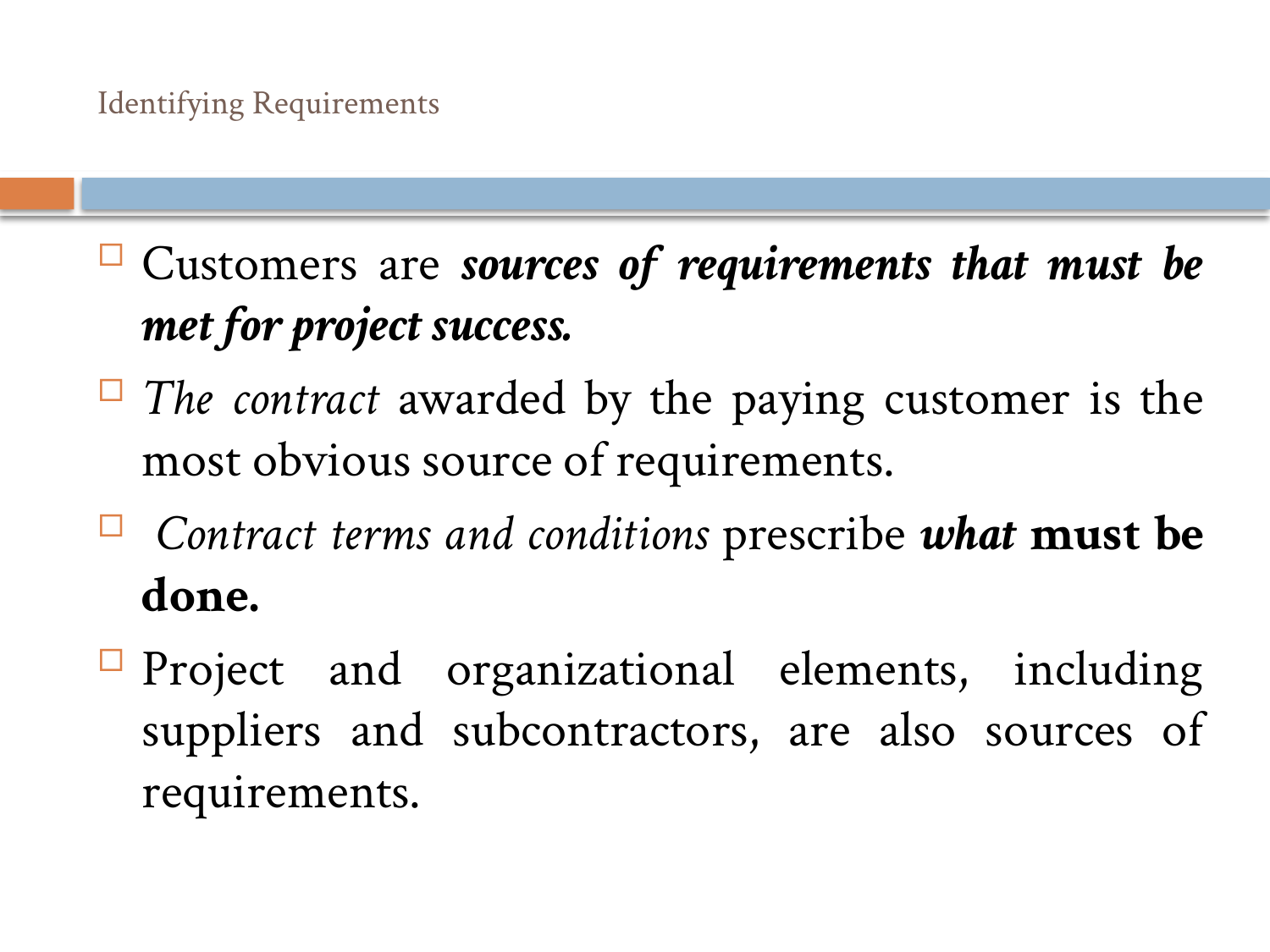

# Identifying Requirements
Customers are sources of requirements that must be met for project success.
The contract awarded by the paying customer is the most obvious source of requirements.
 Contract terms and conditions prescribe what must be done.
Project and organizational elements, including suppliers and subcontractors, are also sources of requirements.